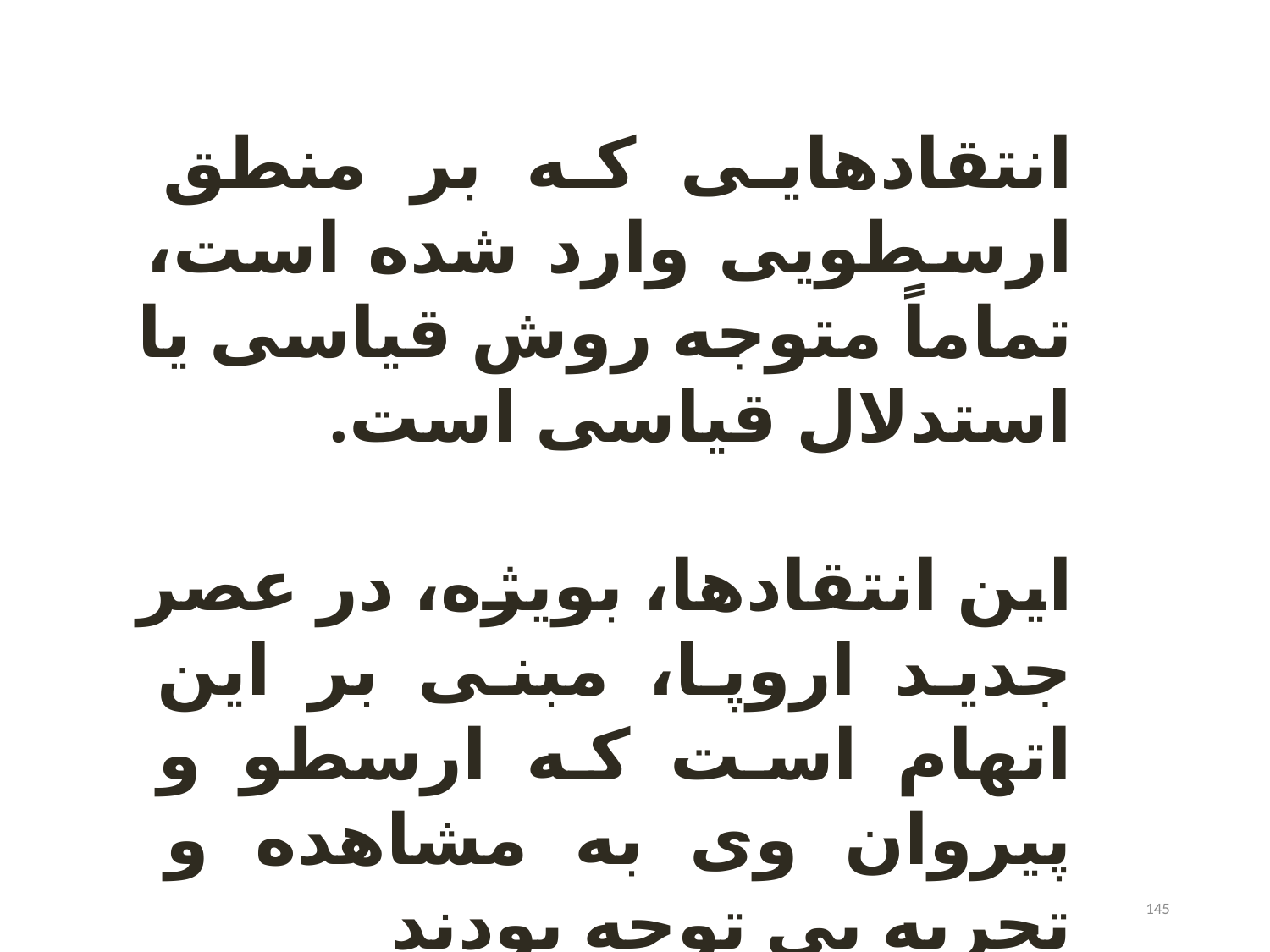

انتقادهایی که بر منطق ارسطویی وارد شده است، تماماً متوجه روش قیاسی یا استدلال قیاسی است.

این انتقادها، بویژه، در عصر جدید اروپا، مبنی بر این اتهام است که ارسطو و پیروان وی به مشاهده و تجربه بی توجه بودند
145